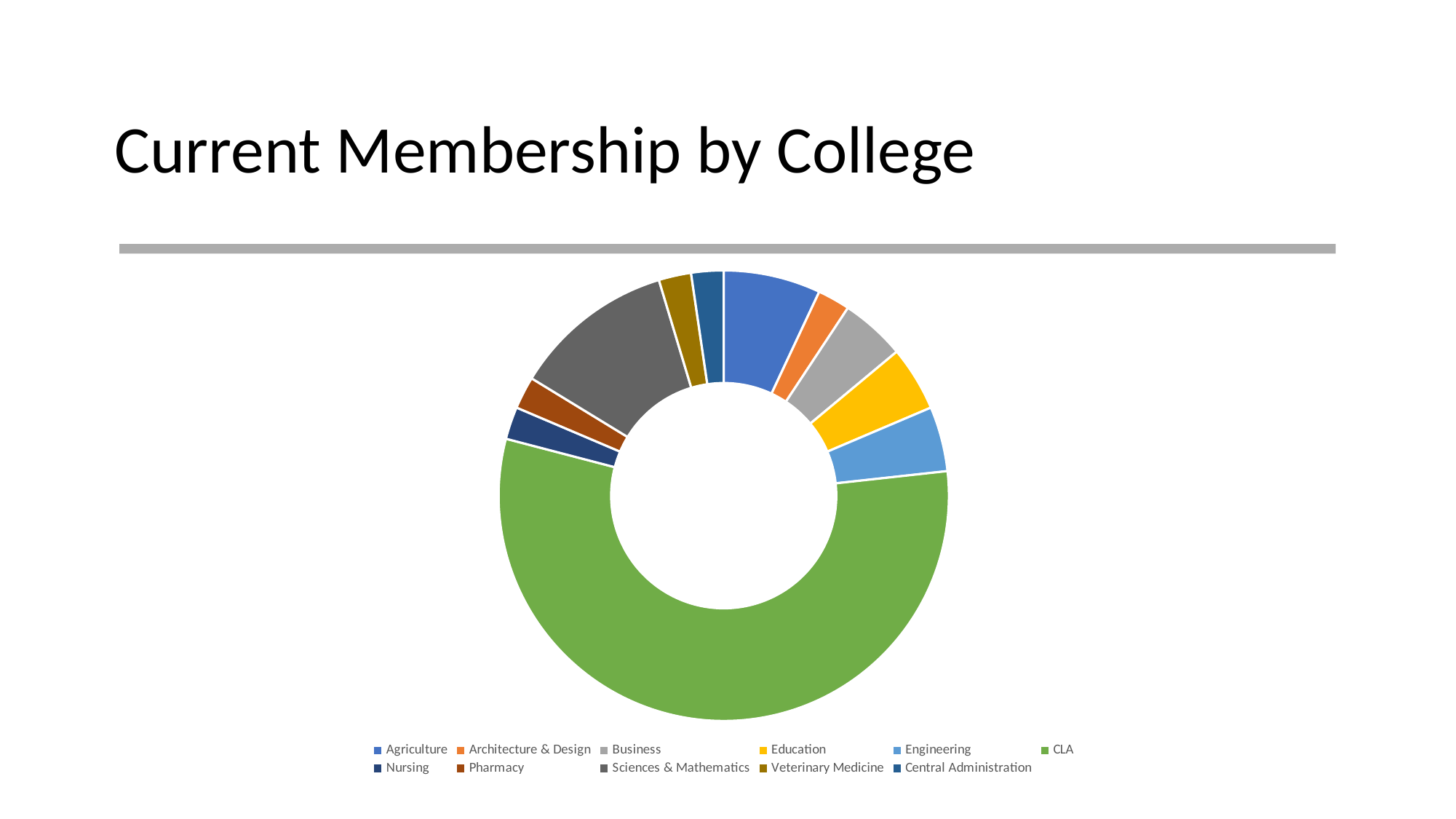

# Current Membership by College

### Chart

| Category |  |
|---|---|
| Agriculture | 3.0 |
| Architecture & Design | 1.0 |
| Business | 2.0 |
| Education | 2.0 |
| Engineering | 2.0 |
| CLA | 24.0 |
| Nursing | 1.0 |
| Pharmacy | 1.0 |
| Sciences & Mathematics | 5.0 |
| Veterinary Medicine | 1.0 |
| Central Administration | 1.0 |